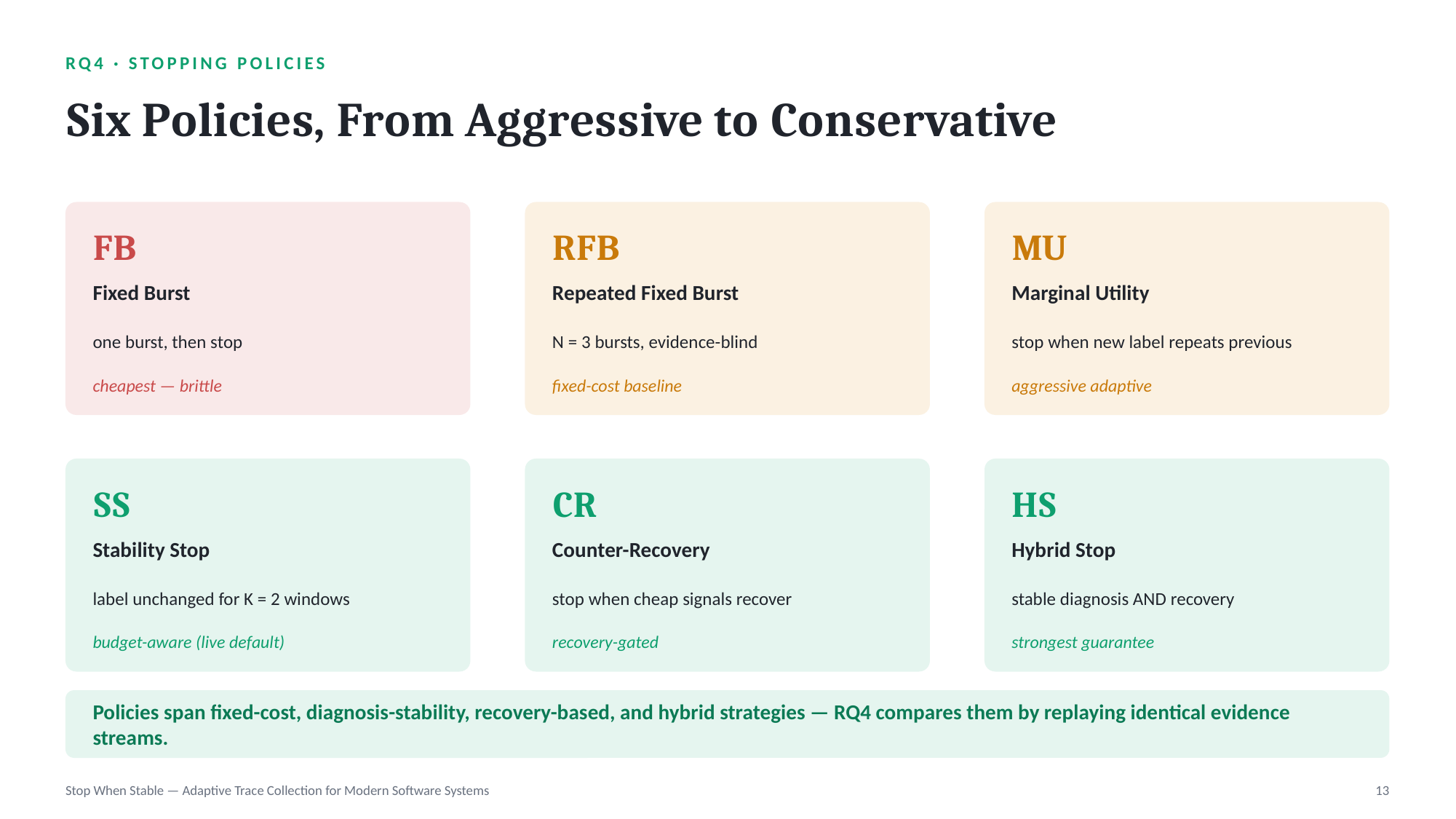

RQ4 · STOPPING POLICIES
Six Policies, From Aggressive to Conservative

FB
RFB
MU
Fixed Burst
Repeated Fixed Burst
Marginal Utility
one burst, then stop
N = 3 bursts, evidence-blind
stop when new label repeats previous
cheapest — brittle
fixed-cost baseline
aggressive adaptive

SS
CR
HS
Stability Stop
Counter-Recovery
Hybrid Stop
label unchanged for K = 2 windows
stop when cheap signals recover
stable diagnosis AND recovery
budget-aware (live default)
recovery-gated
strongest guarantee

Policies span fixed-cost, diagnosis-stability, recovery-based, and hybrid strategies — RQ4 compares them by replaying identical evidence streams.
Stop When Stable — Adaptive Trace Collection for Modern Software Systems
13